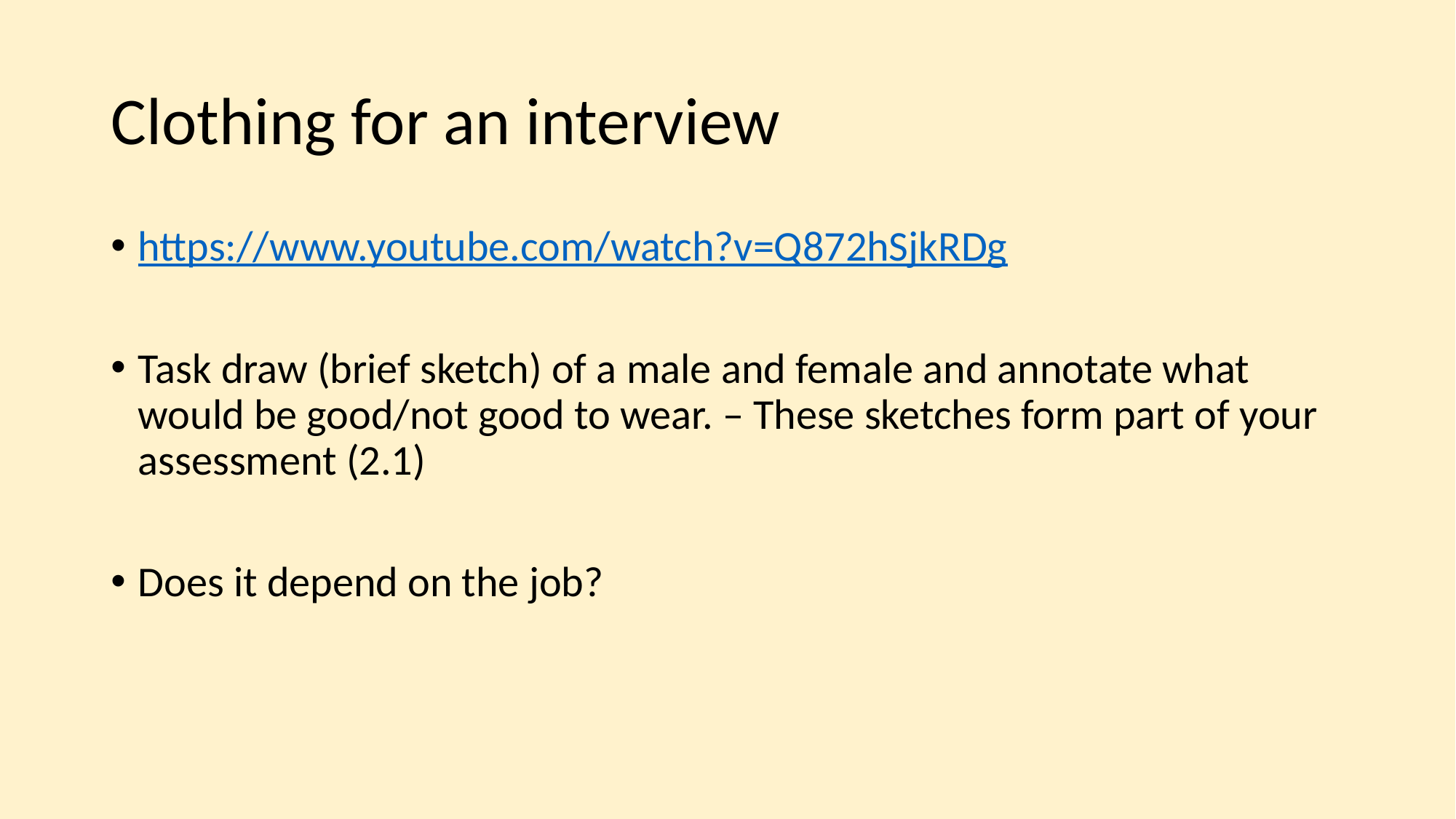

# Clothing for an interview
https://www.youtube.com/watch?v=Q872hSjkRDg

Task draw (brief sketch) of a male and female and annotate what would be good/not good to wear. – These sketches form part of your assessment (2.1)

Does it depend on the job?